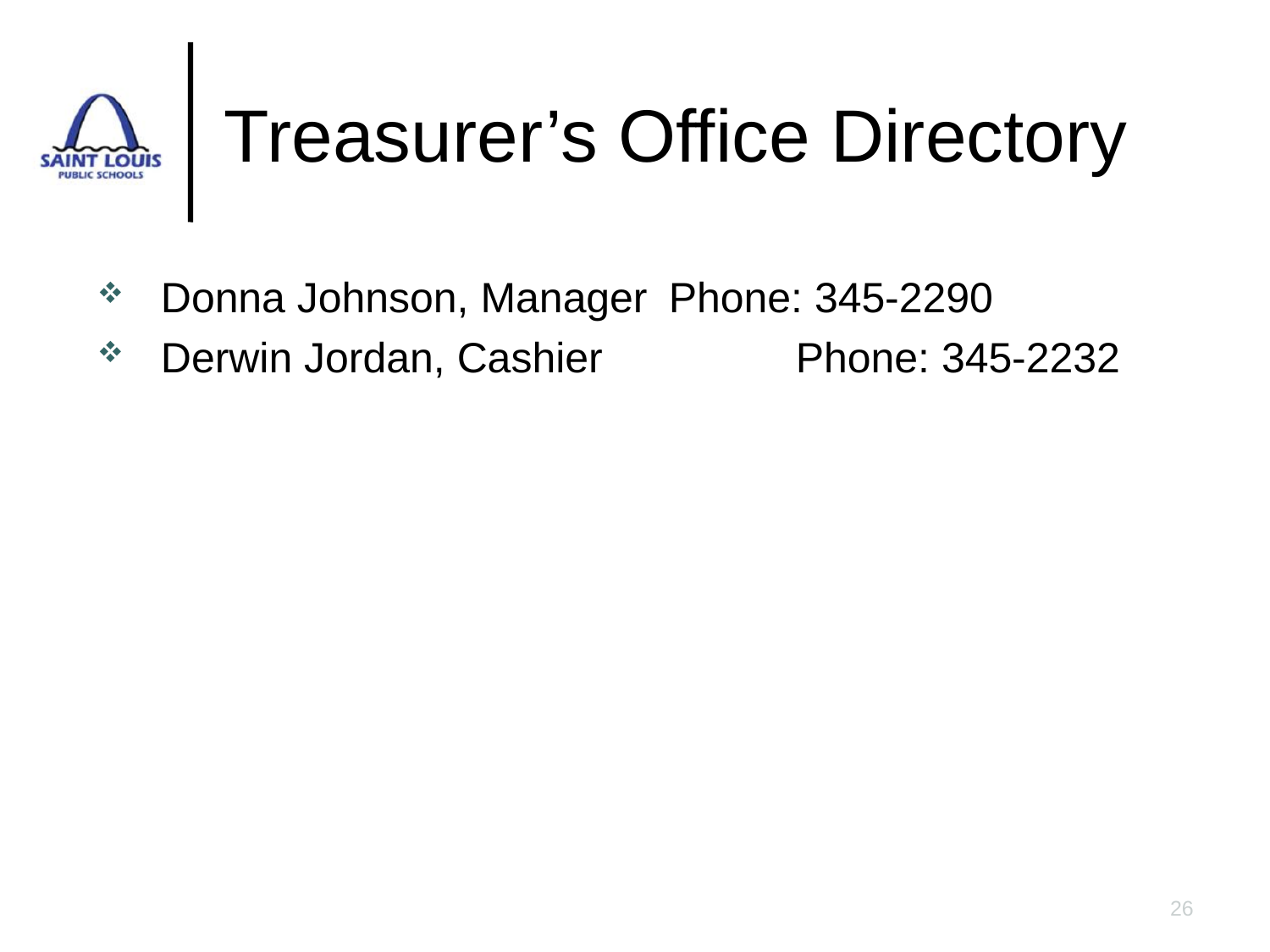

# Treasurer’s Office Directory
Donna Johnson, Manager	Phone: 345-2290
Derwin Jordan, Cashier		Phone: 345-2232

26